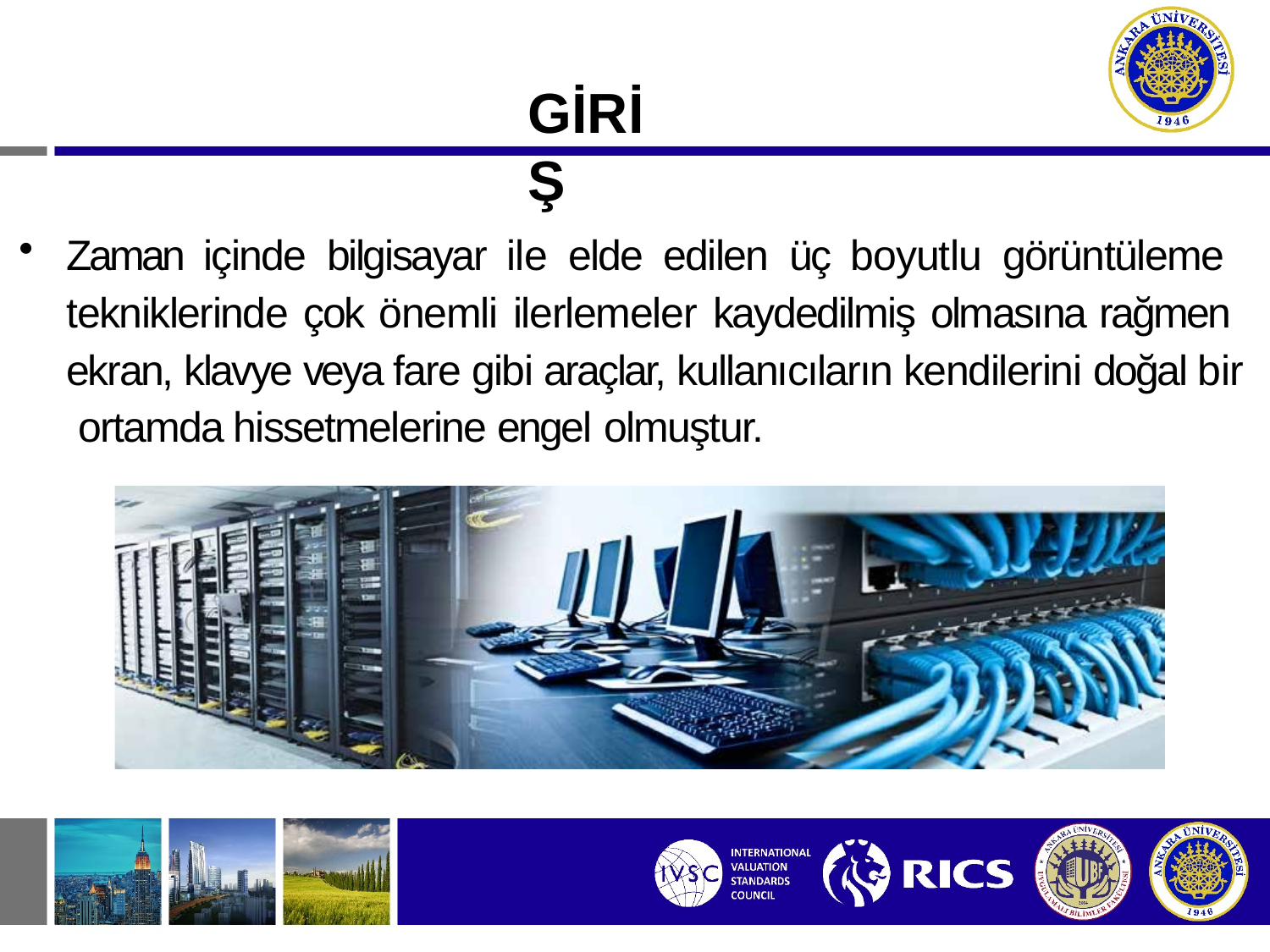

# GİRİŞ
Zaman içinde bilgisayar ile elde edilen üç boyutlu görüntüleme  tekniklerinde çok önemli ilerlemeler kaydedilmiş olmasına rağmen  ekran, klavye veya fare gibi araçlar, kullanıcıların kendilerini doğal bir  ortamda hissetmelerine engel olmuştur.

8/77